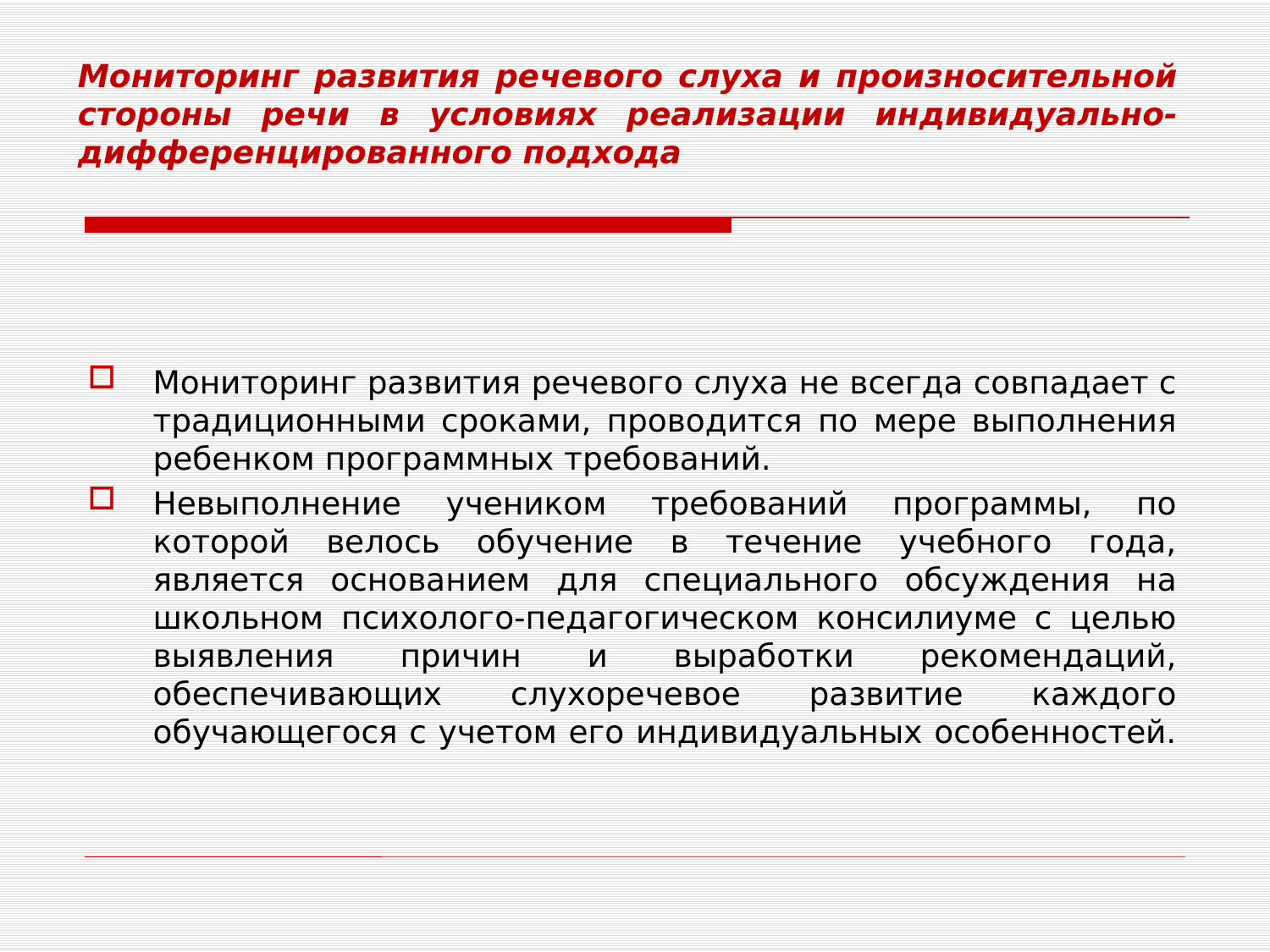

# Мониторинг развития речевого слуха и произносительной стороны речи в условиях реализации индивидуально-дифференцированного подхода
Мониторинг развития речевого слуха не всегда совпадает с традиционными сроками, проводится по мере выполнения ребенком программных требований.
Невыполнение учеником требований программы, по которой велось обучение в течение учебного года, является основанием для специального обсуждения на школьном психолого-педагогическом консилиуме с целью выявления причин и выработки рекомендаций, обеспечивающих слухоречевое развитие каждого обучающегося с учетом его индивидуальных особенностей.